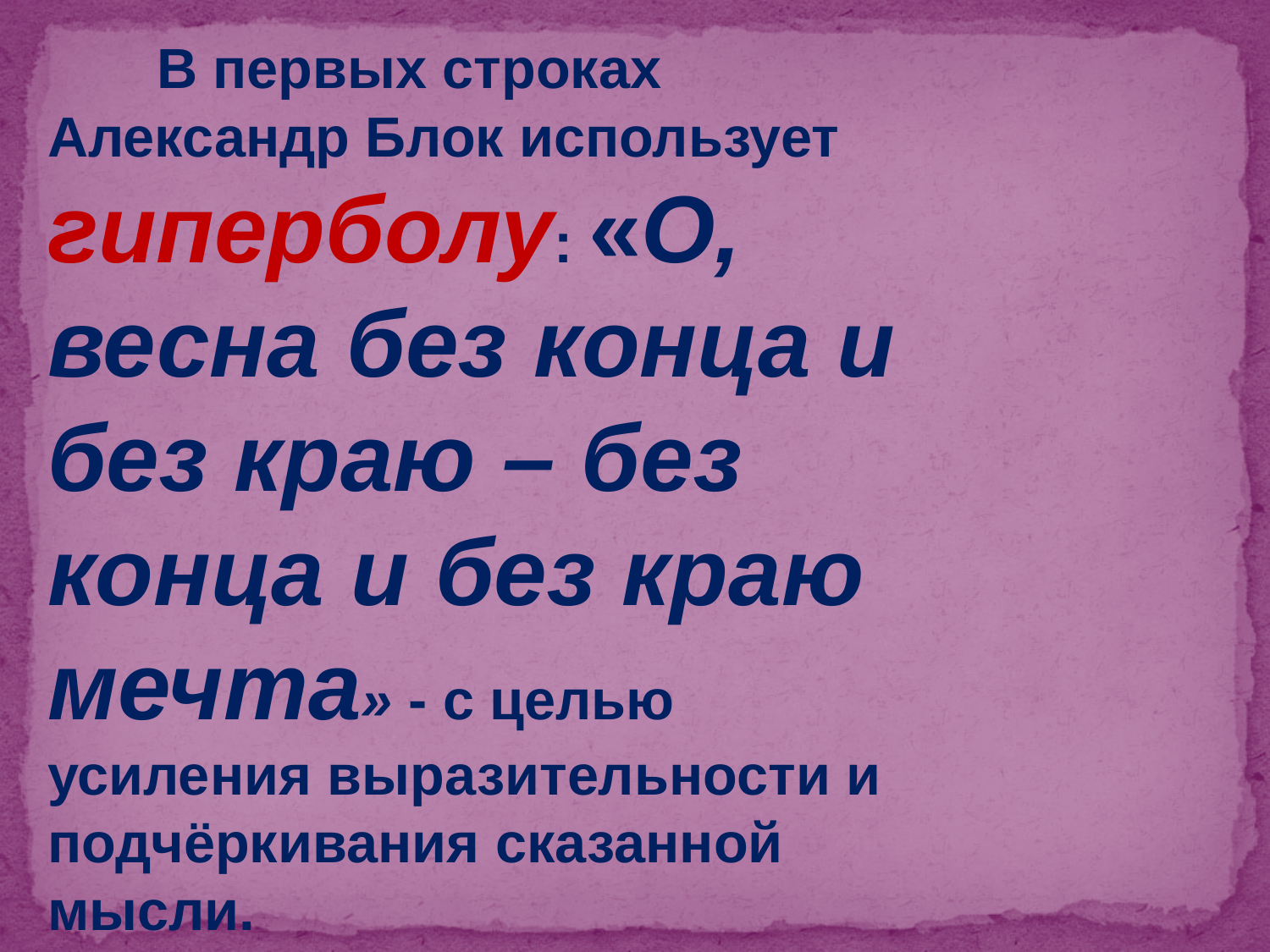

В первых строках Александр Блок использует гиперболу: «О, весна без конца и без краю – без конца и без краю мечта» - с целью усиления выразительности и подчёркивания сказанной мысли.